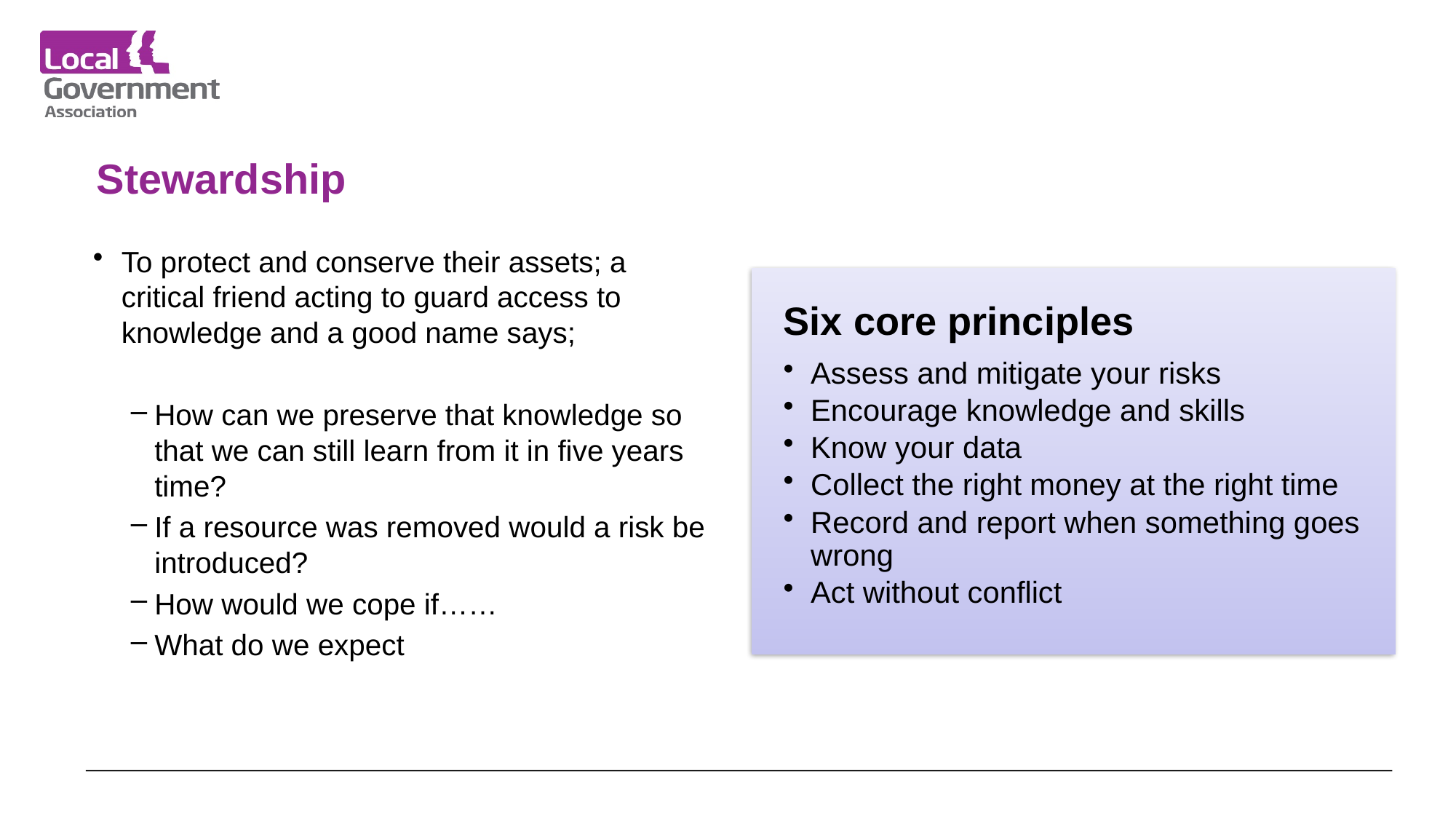

# Stewardship
Six core principles
Assess and mitigate your risks
Encourage knowledge and skills
Know your data
Collect the right money at the right time
Record and report when something goes wrong
Act without conflict
To protect and conserve their assets; a critical friend acting to guard access to knowledge and a good name says;

How can we preserve that knowledge so that we can still learn from it in five years time?
If a resource was removed would a risk be introduced?
How would we cope if……
What do we expect